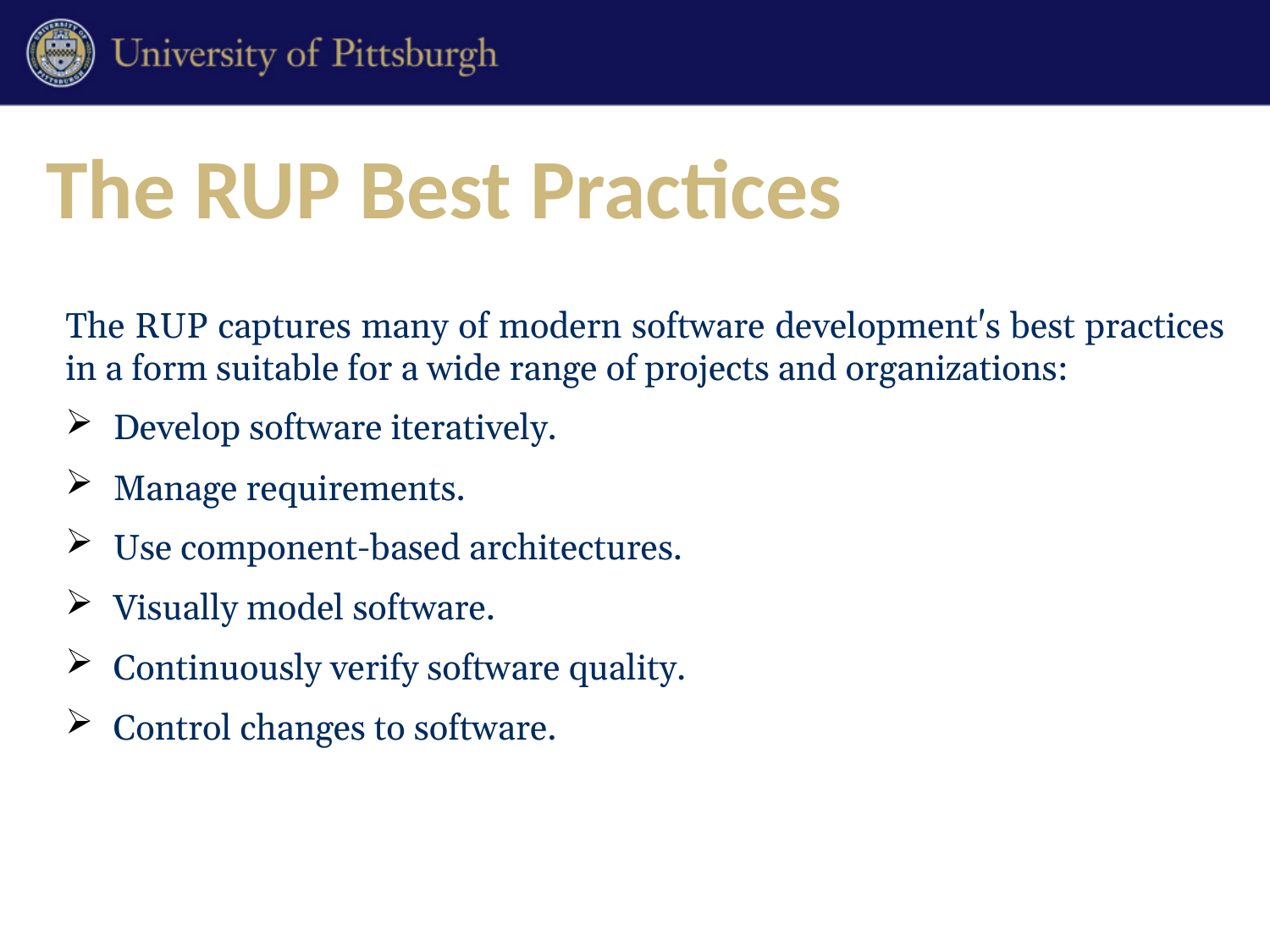

# The RUP Best Practices
The RUP captures many of modern software development's best practices in a form suitable for a wide range of projects and organizations:
Develop software iteratively.
Manage requirements.
Use component-based architectures.
Visually model software.
Continuously verify software quality.
Control changes to software.